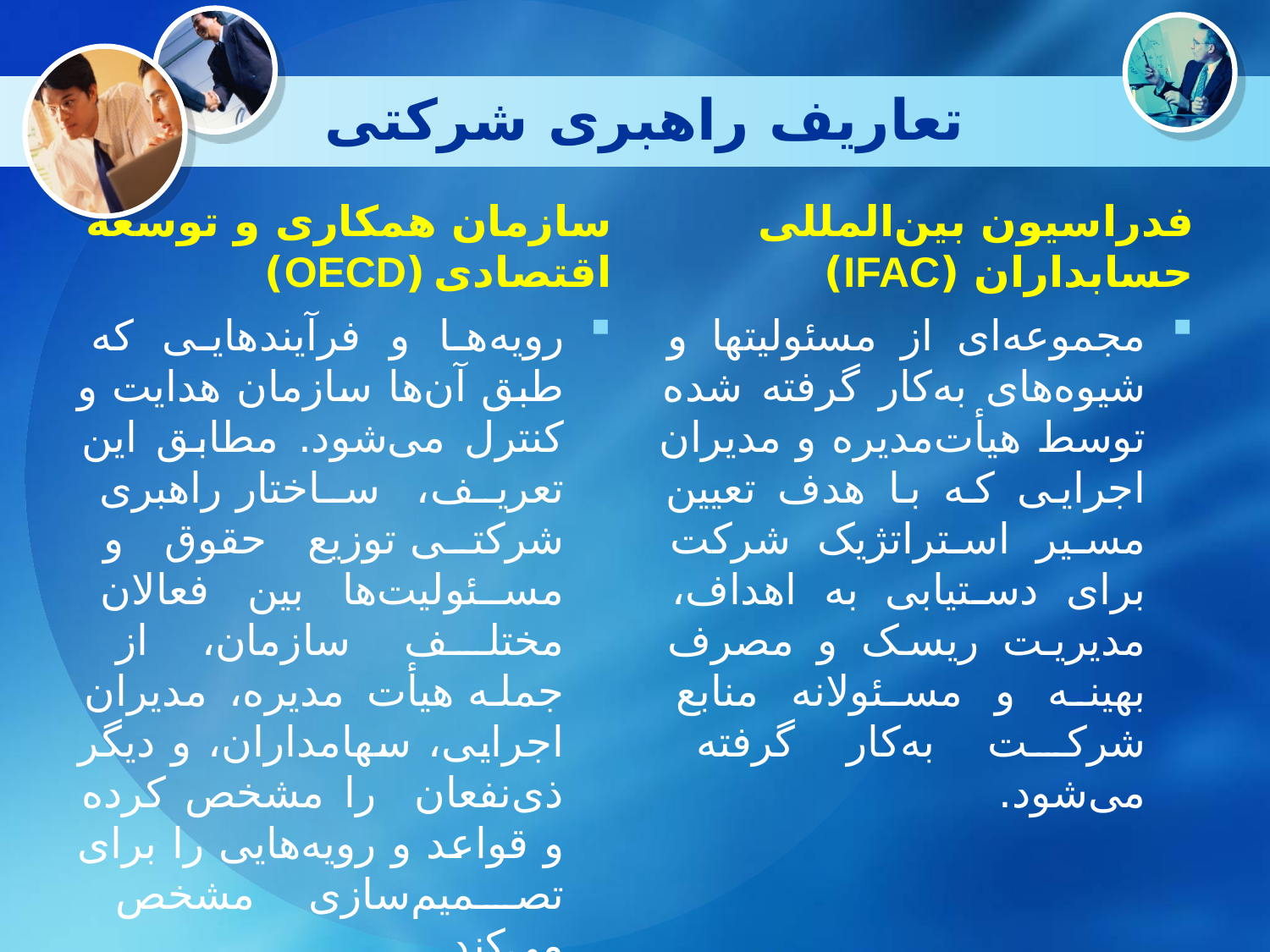

# تعاریف راهبری شرکتی
سازمان همکاری و توسعه اقتصادی (OECD)
فدراسیون بین‌المللی حسابداران (IFAC)
رویه‌ها و فرآیندهایی که طبق آن‌ها سازمان هدایت و کنترل می‌شود. مطابق این تعریف، ساختار راهبری شرکتی توزیع حقوق و مسئولیت‌ها بین فعالان مختلف سازمان، از جمله هیأت مدیره، مدیران اجرایی، سهامداران، و دیگر ذی‌نفعان  را مشخص کرده و قواعد و رویه‌هایی را برای تصمیم‌سازی مشخص می‌کند.
مجموعه‌ای از مسئولیتها و شیوه‌های به‌کار گرفته شده توسط هیأت‌مدیره و مدیران اجرایی که با هدف تعیین مسیر استراتژیک شرکت برای دستیابی به اهداف، مدیریت ریسک و مصرف بهینه و مسئولانه منابع شرکت به‌کار گرفته می‌شود.